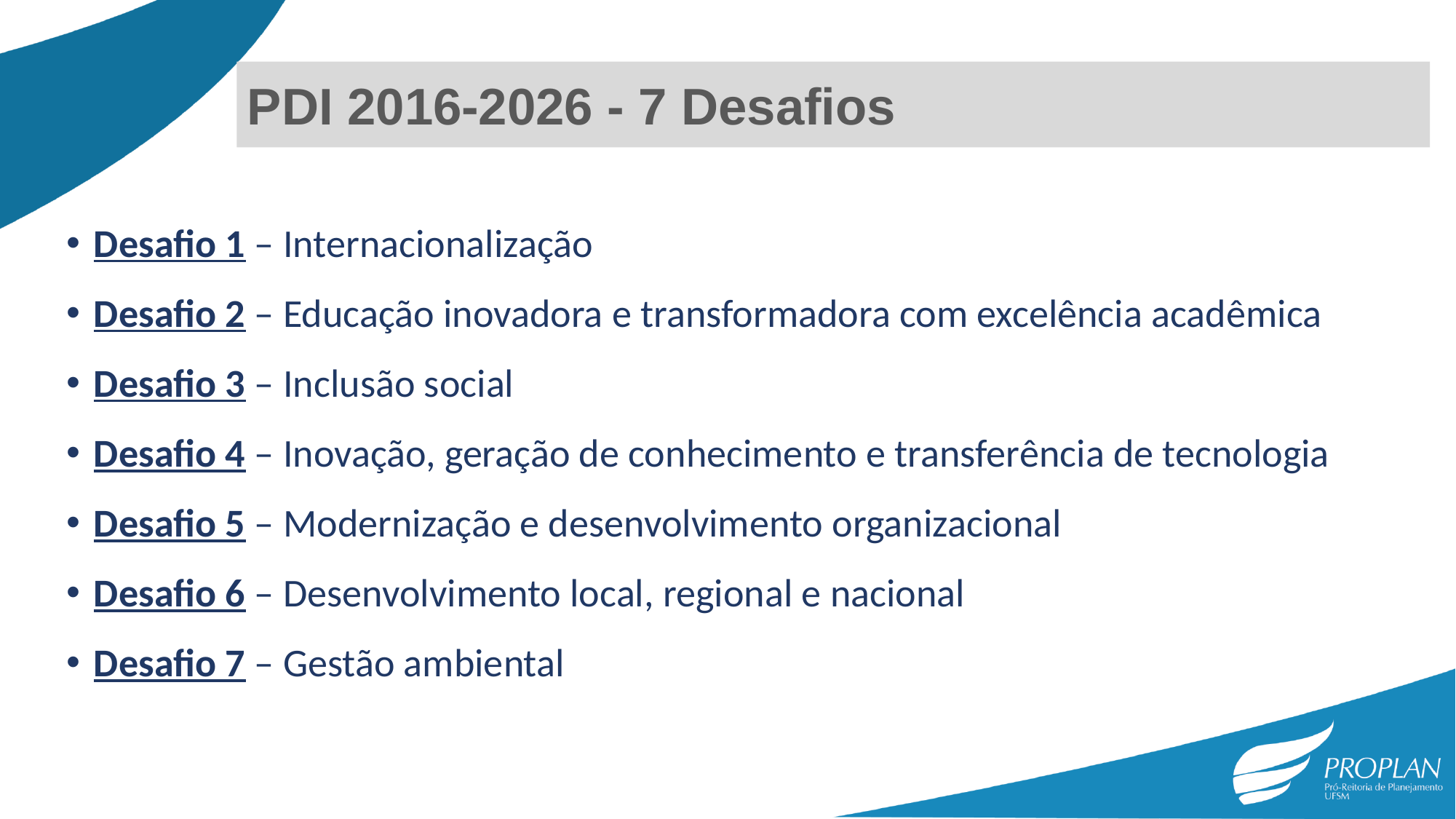

PDI 2016-2026 - 7 Desafios
Desafio 1 – Internacionalização
Desafio 2 – Educação inovadora e transformadora com excelência acadêmica
Desafio 3 – Inclusão social
Desafio 4 – Inovação, geração de conhecimento e transferência de tecnologia
Desafio 5 – Modernização e desenvolvimento organizacional
Desafio 6 – Desenvolvimento local, regional e nacional
Desafio 7 – Gestão ambiental